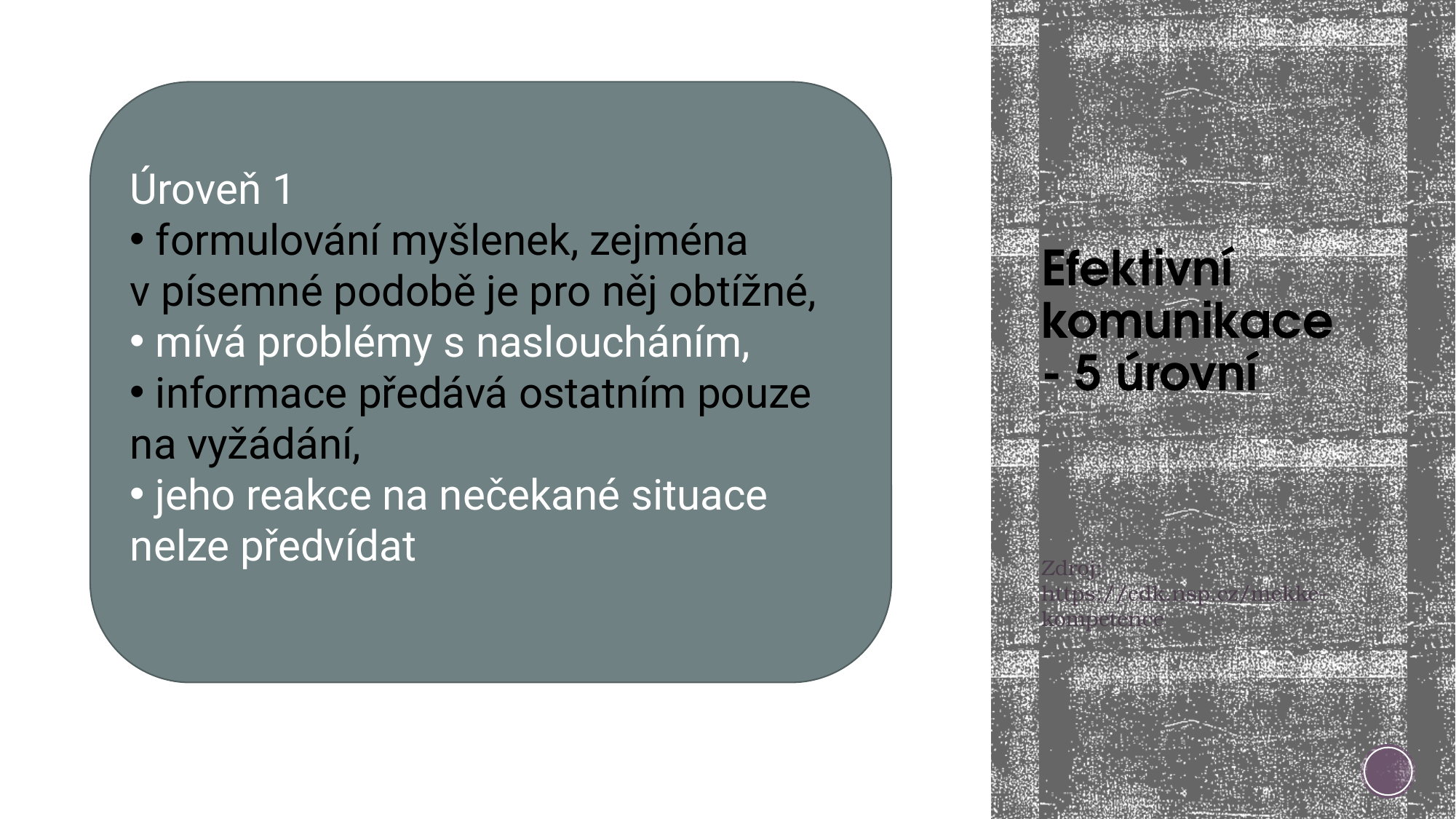

Úroveň 1
 formulování myšlenek, zejména v písemné podobě je pro něj obtížné,
 mívá problémy s nasloucháním,
 informace předává ostatním pouze na vyžádání,
 jeho reakce na nečekané situace nelze předvídat

# Efektivní komunikace - 5 úrovní

Zdroj: https://cdk.nsp.cz/mekke-kompetence